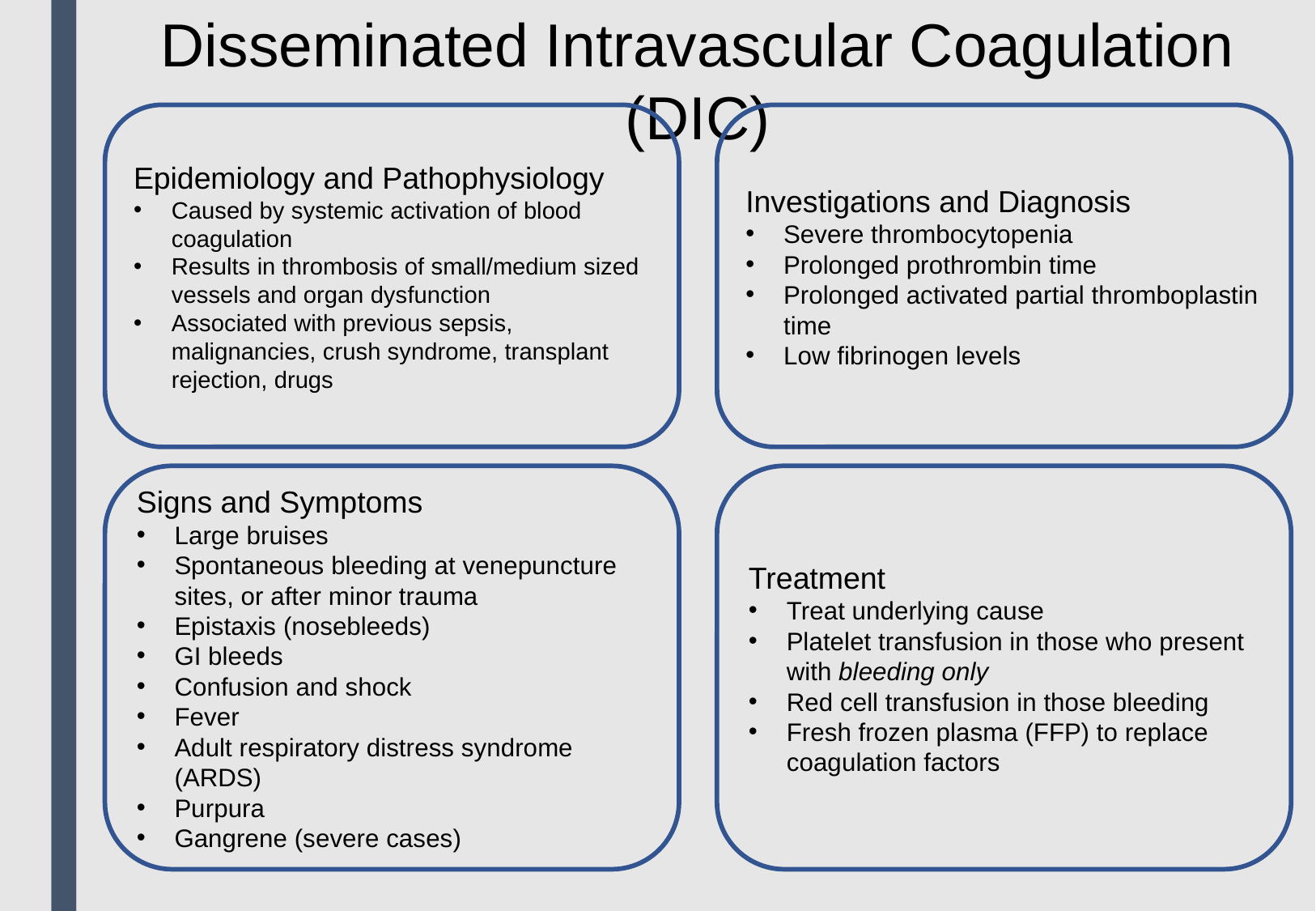

Disseminated Intravascular Coagulation (DIC)
Epidemiology and Pathophysiology
Caused by systemic activation of blood coagulation
Results in thrombosis of small/medium sized vessels and organ dysfunction
Associated with previous sepsis, malignancies, crush syndrome, transplant rejection, drugs
Investigations and Diagnosis
Severe thrombocytopenia
Prolonged prothrombin time
Prolonged activated partial thromboplastin time
Low fibrinogen levels
Signs and Symptoms
Large bruises
Spontaneous bleeding at venepuncture sites, or after minor trauma
Epistaxis (nosebleeds)
GI bleeds
Confusion and shock
Fever
Adult respiratory distress syndrome (ARDS)
Purpura
Gangrene (severe cases)
Treatment
Treat underlying cause
Platelet transfusion in those who present with bleeding only
Red cell transfusion in those bleeding
Fresh frozen plasma (FFP) to replace coagulation factors